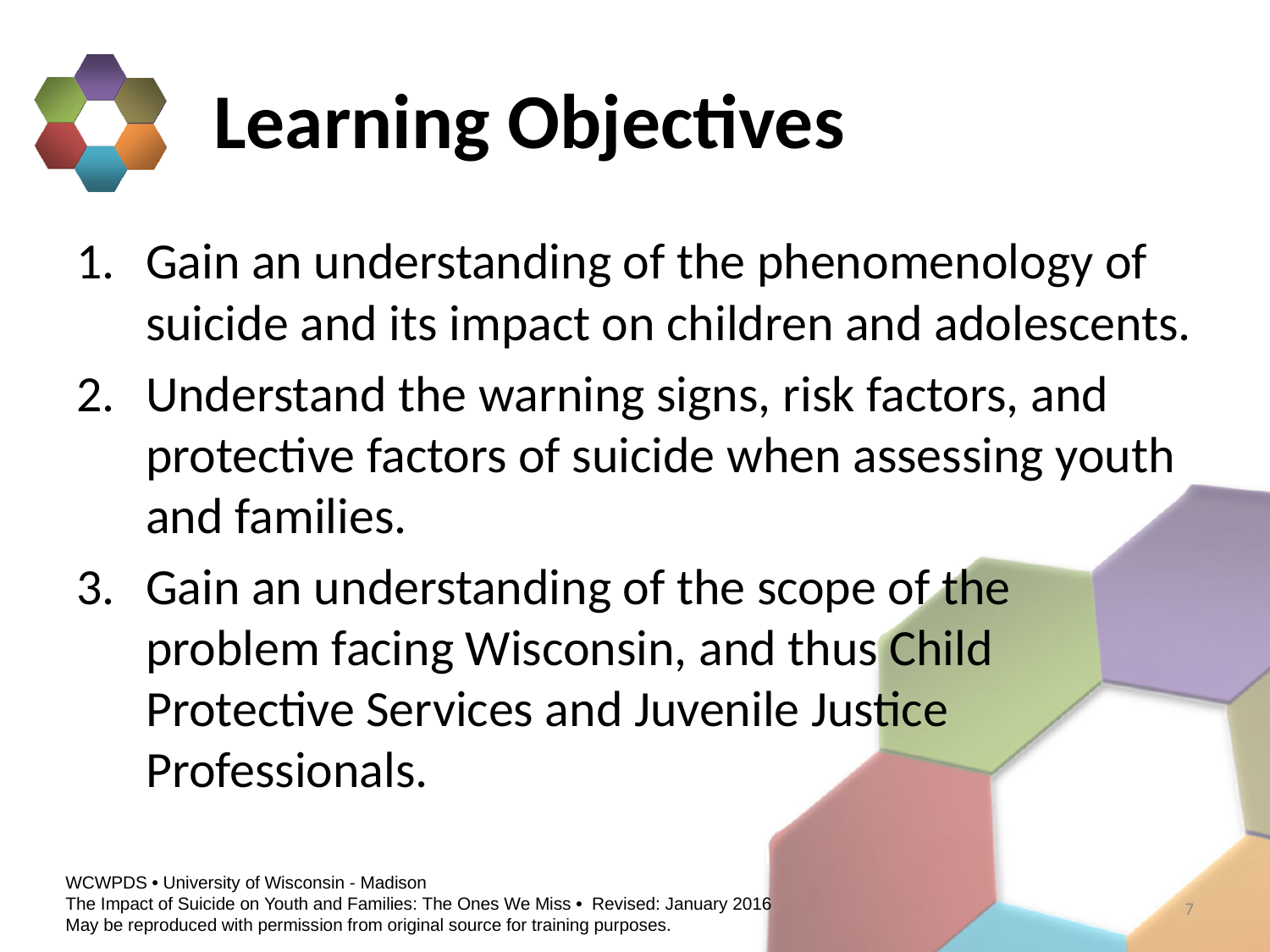

# Learning Objectives
Gain an understanding of the phenomenology of suicide and its impact on children and adolescents.
Understand the warning signs, risk factors, and protective factors of suicide when assessing youth and families.
Gain an understanding of the scope of the problem facing Wisconsin, and thus Child Protective Services and Juvenile Justice Professionals.
7